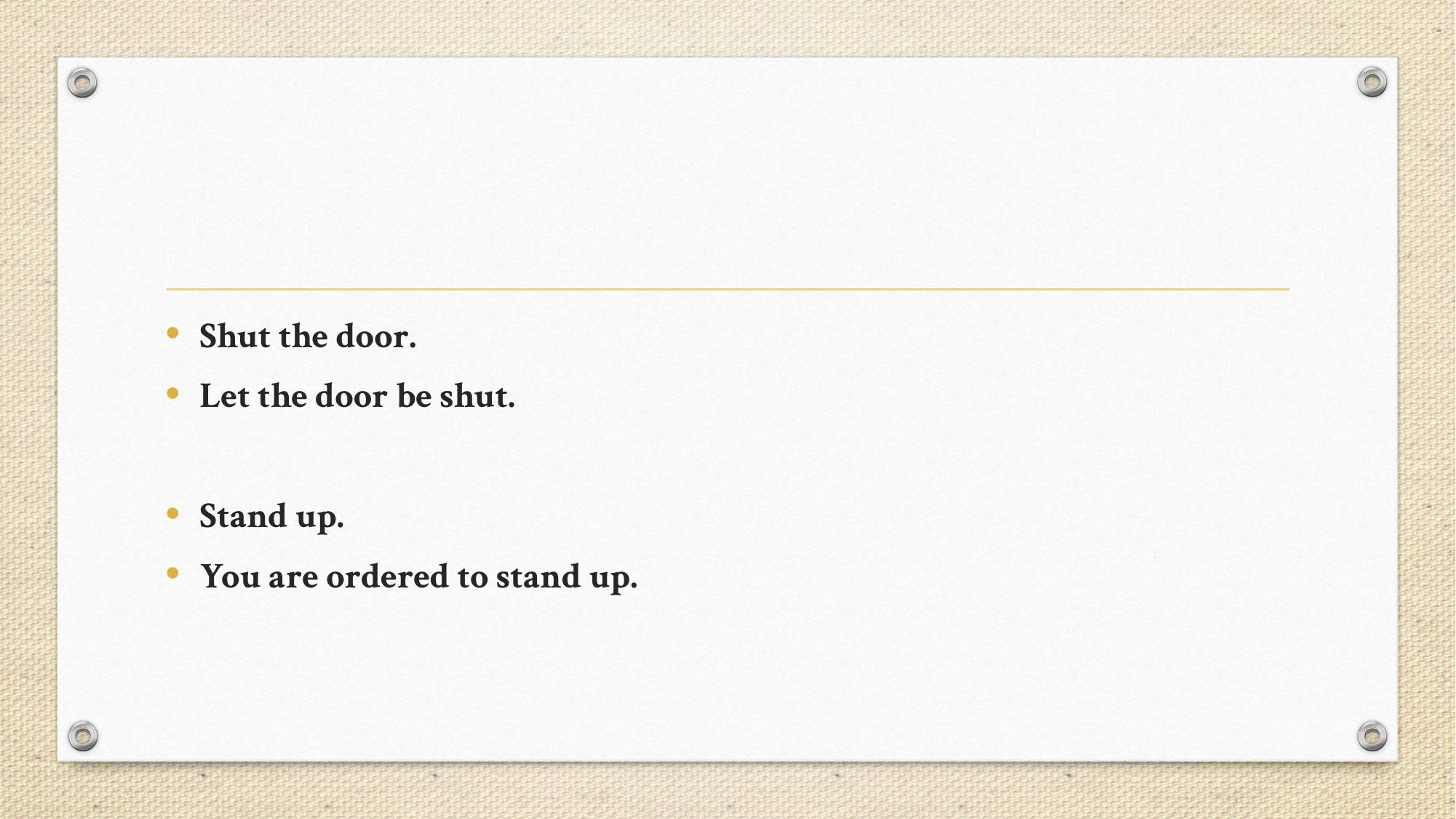

#
Shut the door.
Let the door be shut.

Stand up.
You are ordered to stand up.